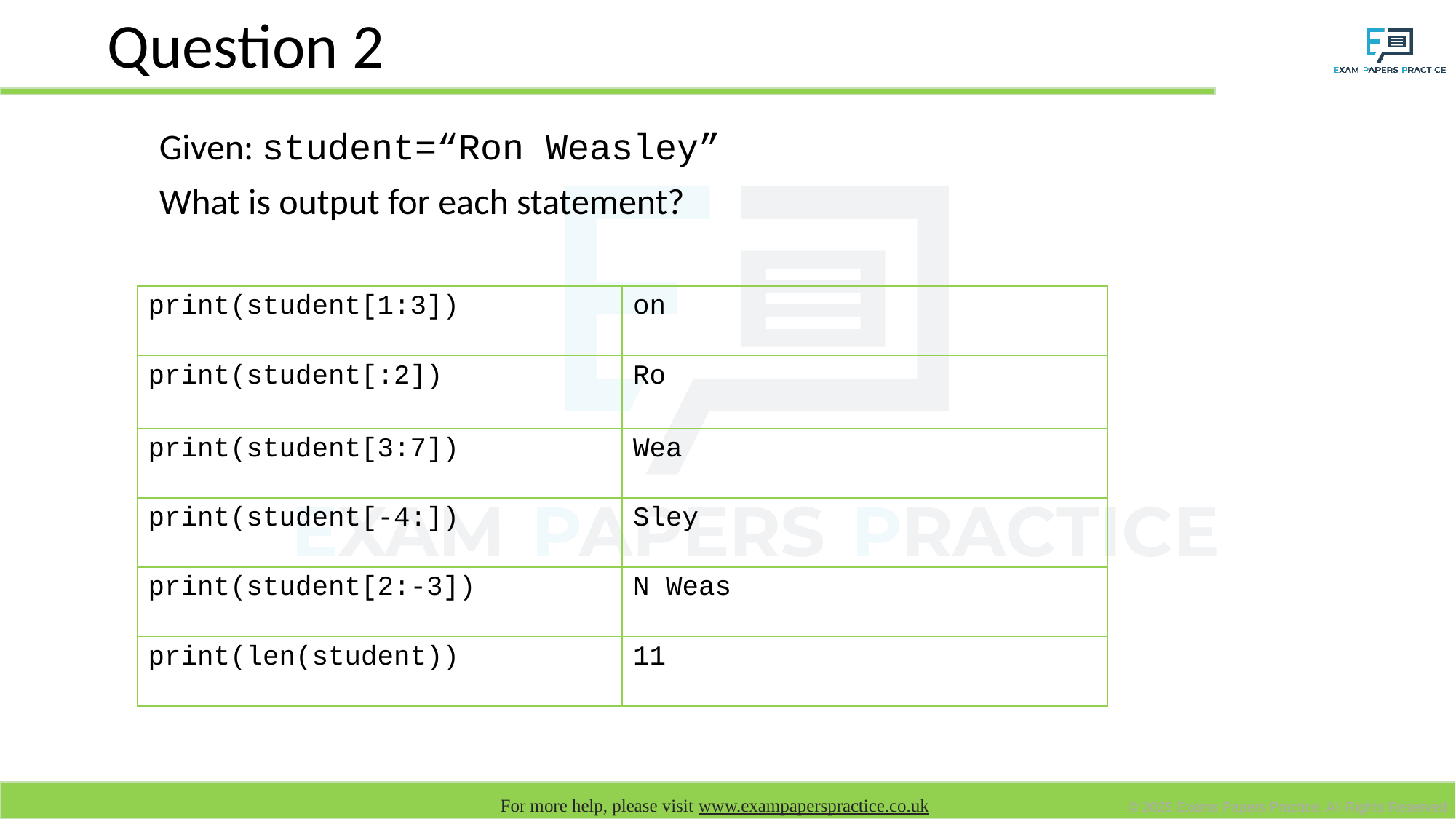

# Question 2
Given: student=“Ron Weasley”
What is output for each statement?

| print(student[1:3]) | on |
| --- | --- |
| print(student[:2]) | Ro |
| print(student[3:7]) | Wea |
| print(student[-4:]) | Sley |
| print(student[2:-3]) | N Weas |
| print(len(student)) | 11 |